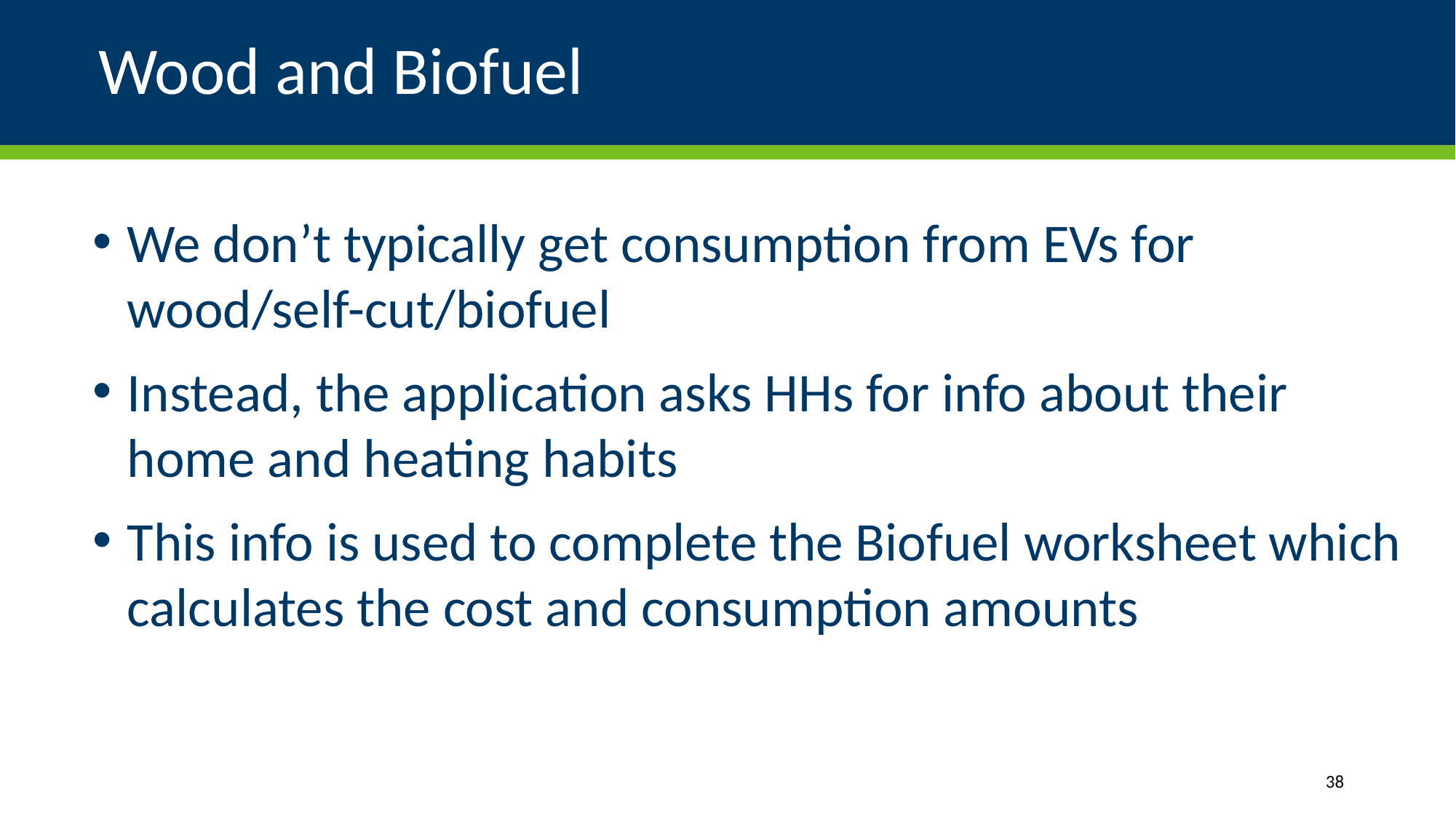

# Wood and Biofuel
We don’t typically get consumption from EVs for wood/self-cut/biofuel
Instead, the application asks HHs for info about their home and heating habits
This info is used to complete the Biofuel worksheet which calculates the cost and consumption amounts
38